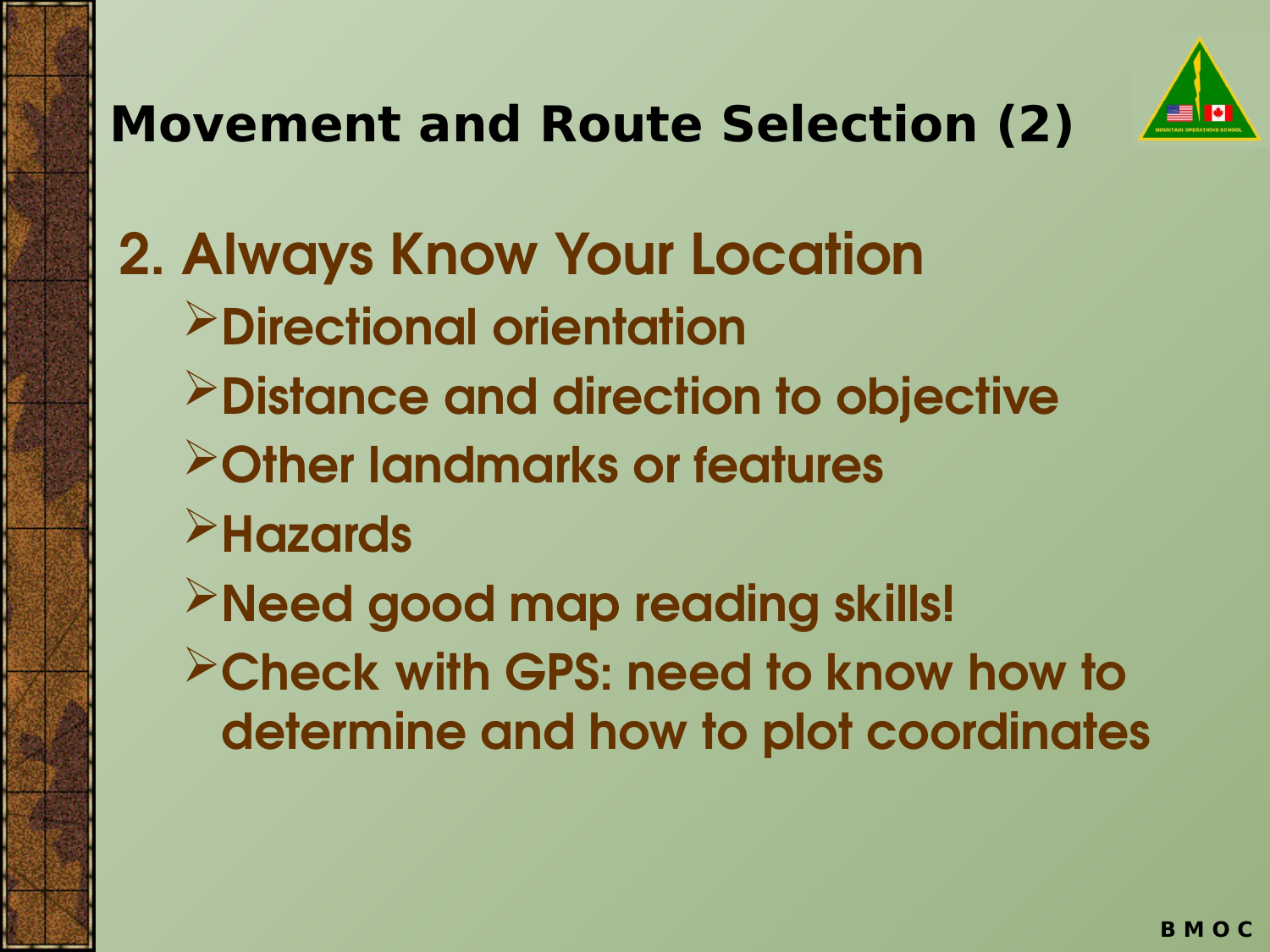

# Movement and Route Selection (2)
2. Always Know Your Location
Directional orientation
Distance and direction to objective
Other landmarks or features
Hazards
Need good map reading skills!
Check with GPS: need to know how to determine and how to plot coordinates
B M O C